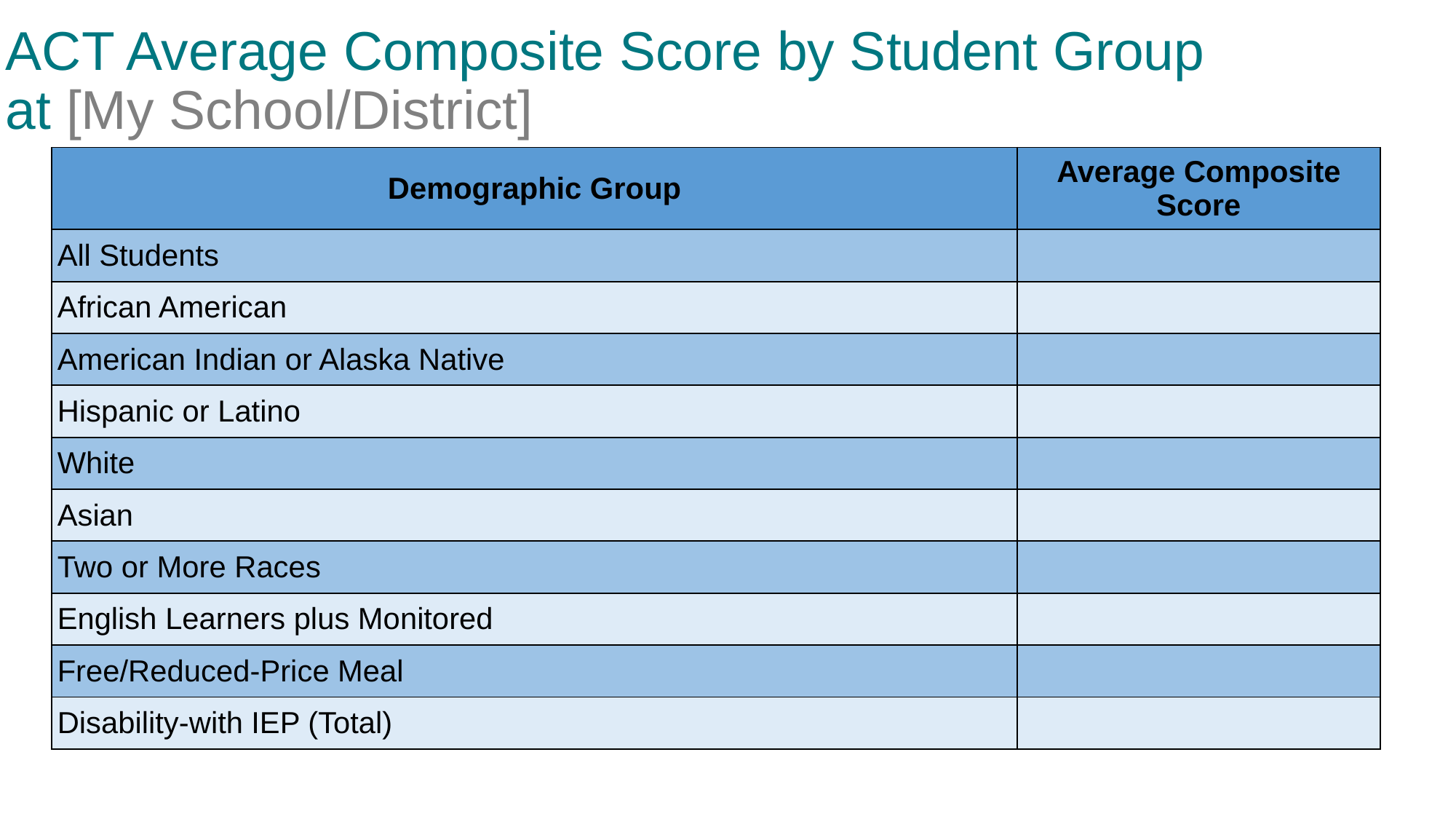

# ACT Average Composite Score by Student Group at [My School/District]
| Demographic Group | Average Composite Score |
| --- | --- |
| All Students |  |
| African American |  |
| American Indian or Alaska Native |  |
| Hispanic or Latino |  |
| White |  |
| Asian |  |
| Two or More Races |  |
| English Learners plus Monitored |  |
| Free/Reduced-Price Meal |  |
| Disability-with IEP (Total) |  |